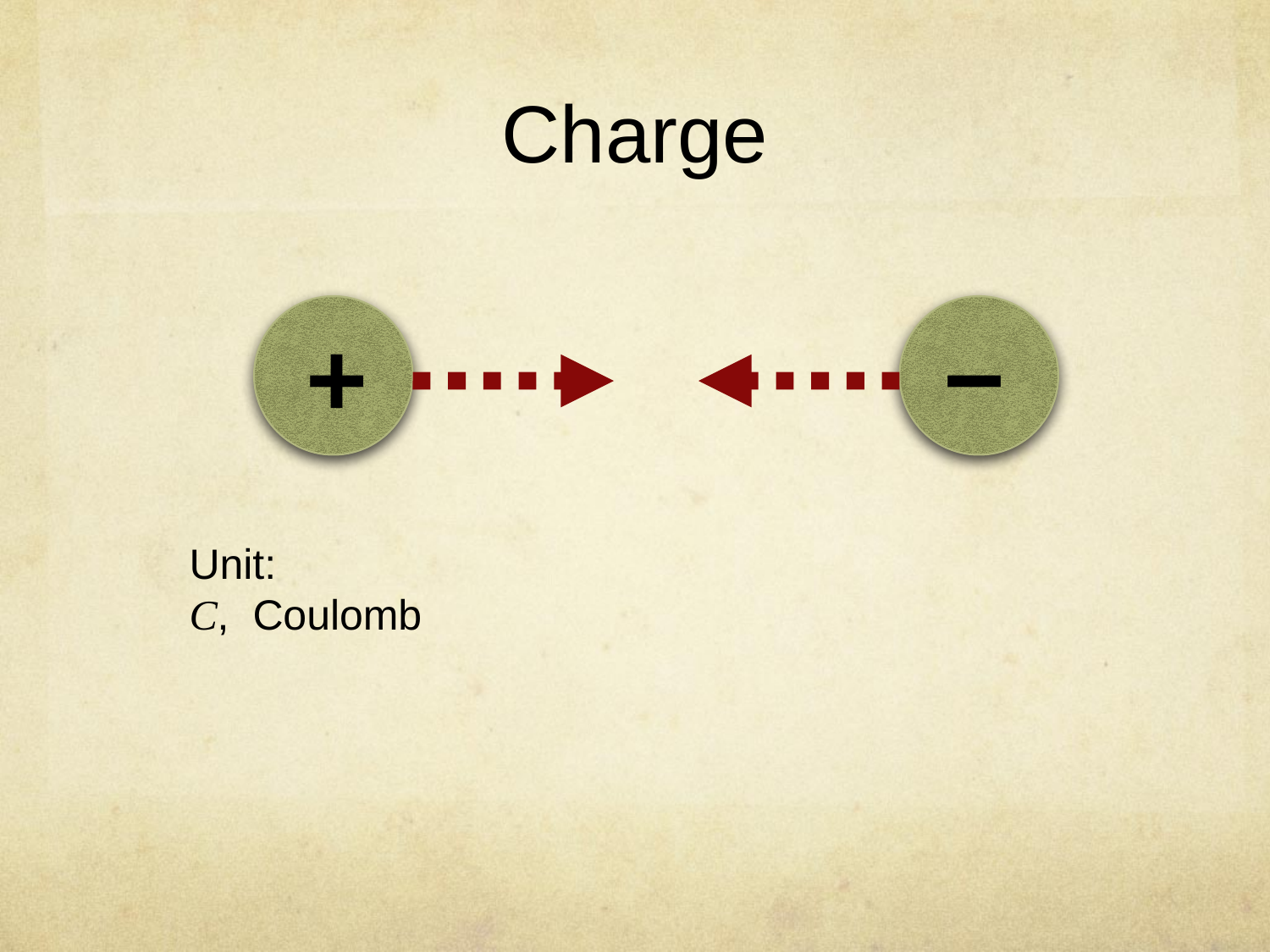

# Charge

+
−

Unit:
C,  Coulomb